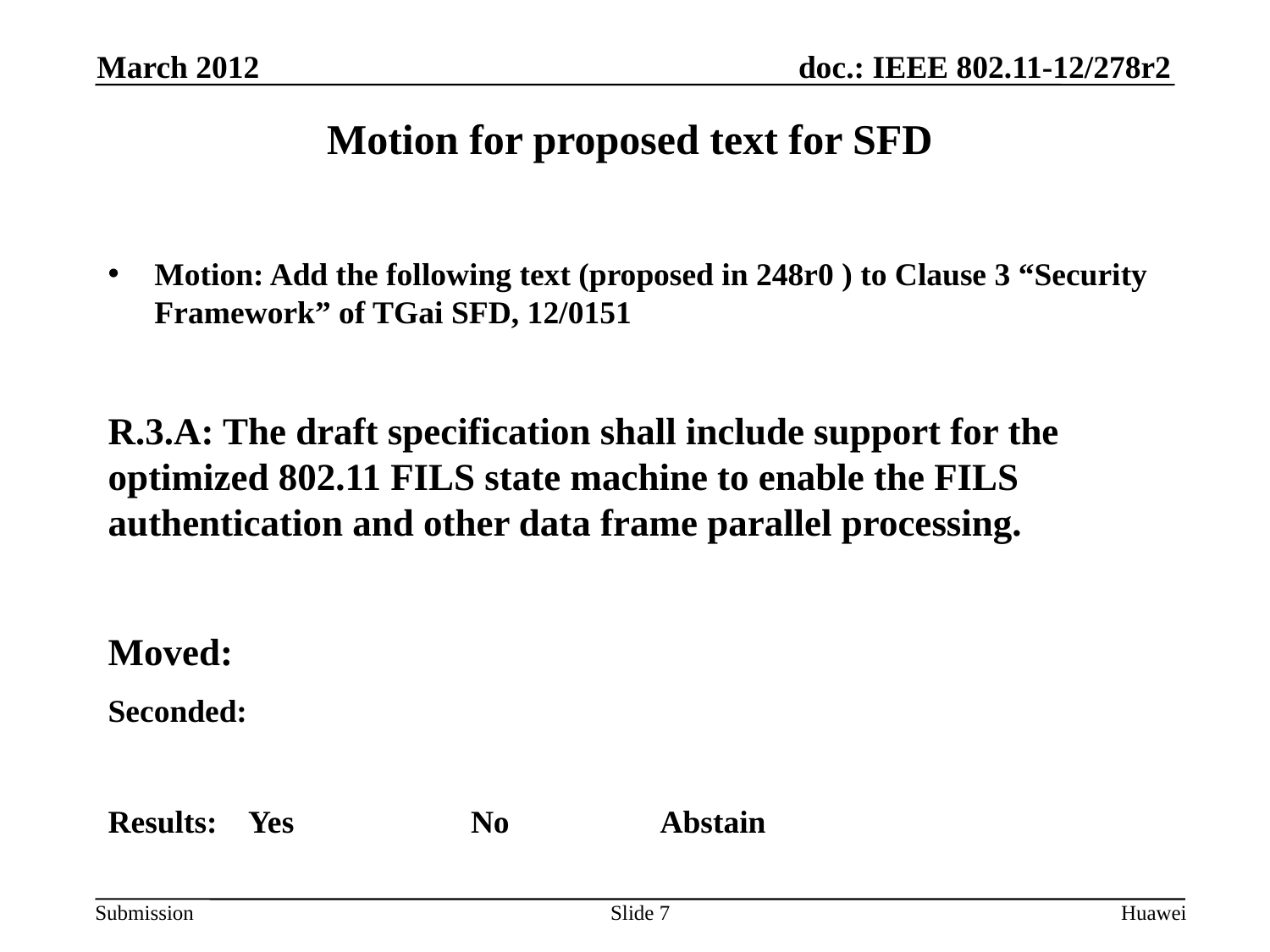

March 2012
Motion for proposed text for SFD

Motion: Add the following text (proposed in 248r0 ) to Clause 3 “Security Framework” of TGai SFD, 12/0151

R.3.A: The draft specification shall include support for the optimized 802.11 FILS state machine to enable the FILS authentication and other data frame parallel processing.

Moved:
Seconded:

Results:    Yes                      No                   Abstain
Slide 7
Huawei